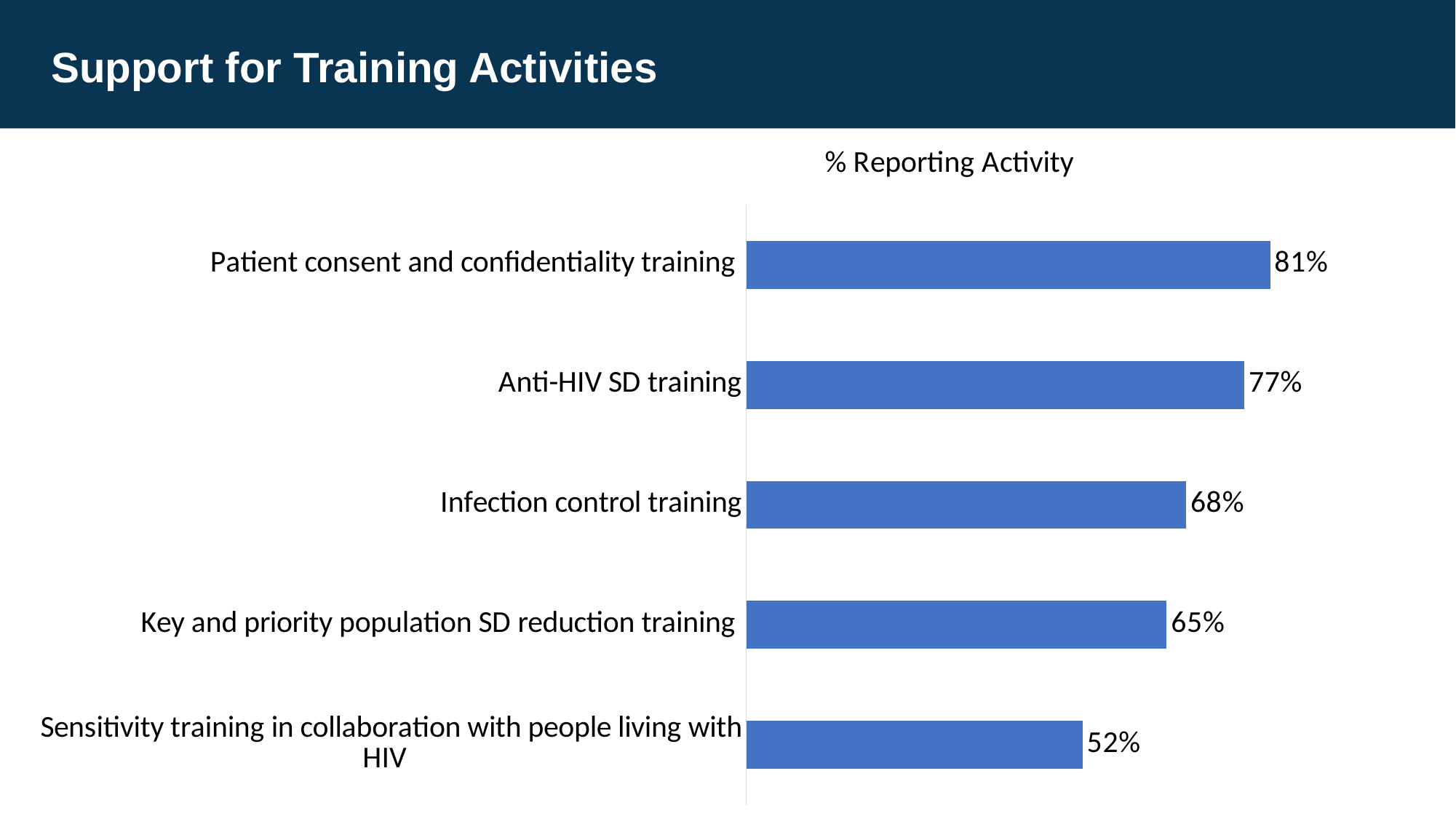

# Support for Training Activities

### Chart:

| Category | % Reporting Activity |
|---|---|
| Sensitivity training in collaboration with people living with HIV   | 0.52 |
| Key and priority population SD reduction training  | 0.65 |
| Infection control training | 0.68 |
| Anti-HIV SD training | 0.77 |
| Patient consent and confidentiality training  | 0.81 |